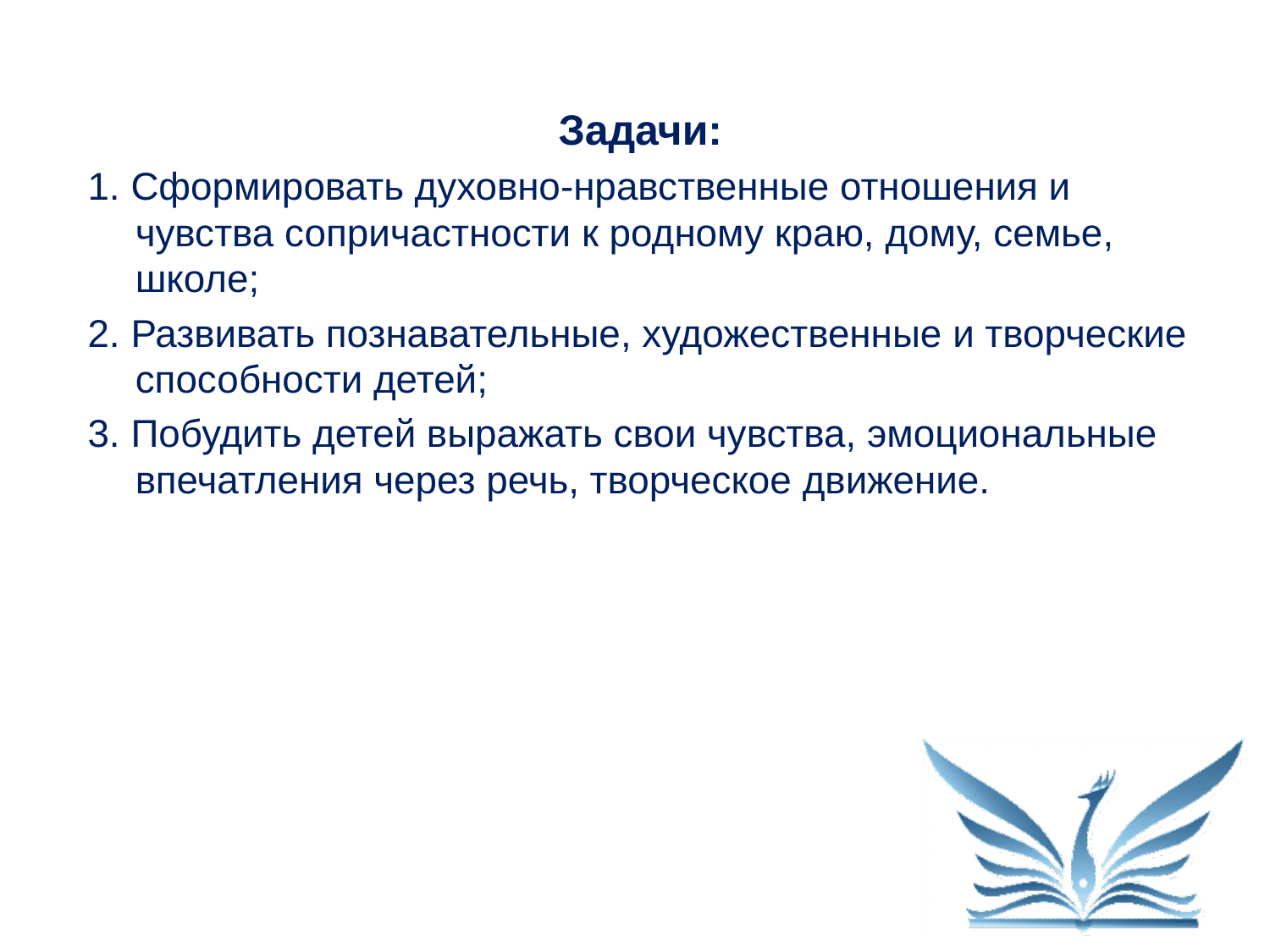

Задачи:
1. Сформировать духовно-нравственные отношения и чувства сопричастности к родному краю, дому, семье, школе;
2. Развивать познавательные, художественные и творческие способности детей;
3. Побудить детей выражать свои чувства, эмоциональные впечатления через речь, творческое движение.